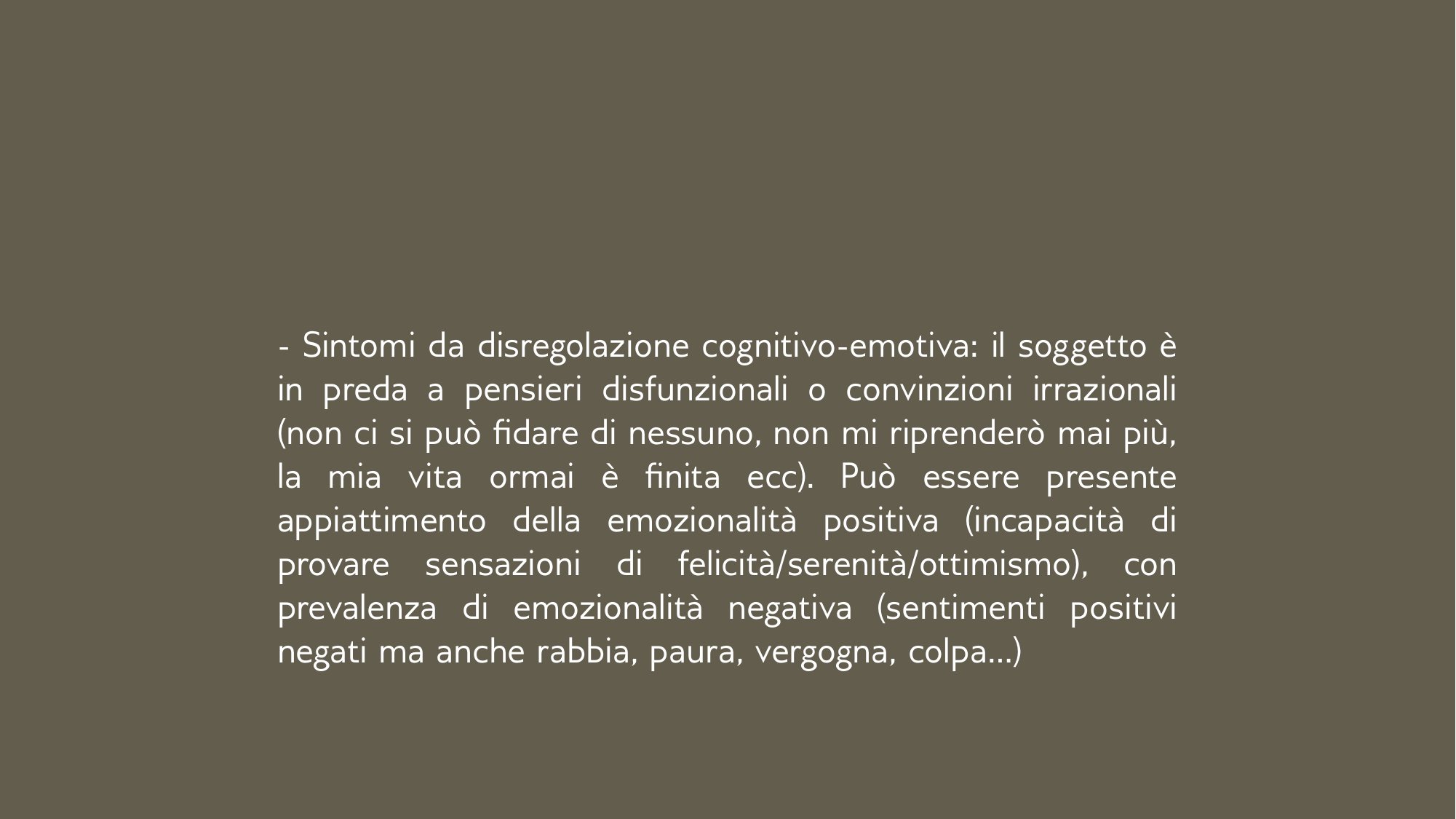

#
- Sintomi da disregolazione cognitivo-emotiva: il soggetto è in preda a pensieri disfunzionali o convinzioni irrazionali (non ci si può fidare di nessuno, non mi riprenderò mai più, la mia vita ormai è finita ecc). Può essere presente appiattimento della emozionalità positiva (incapacità di provare sensazioni di felicità/serenità/ottimismo), con prevalenza di emozionalità negativa (sentimenti positivi negati ma anche rabbia, paura, vergogna, colpa…)